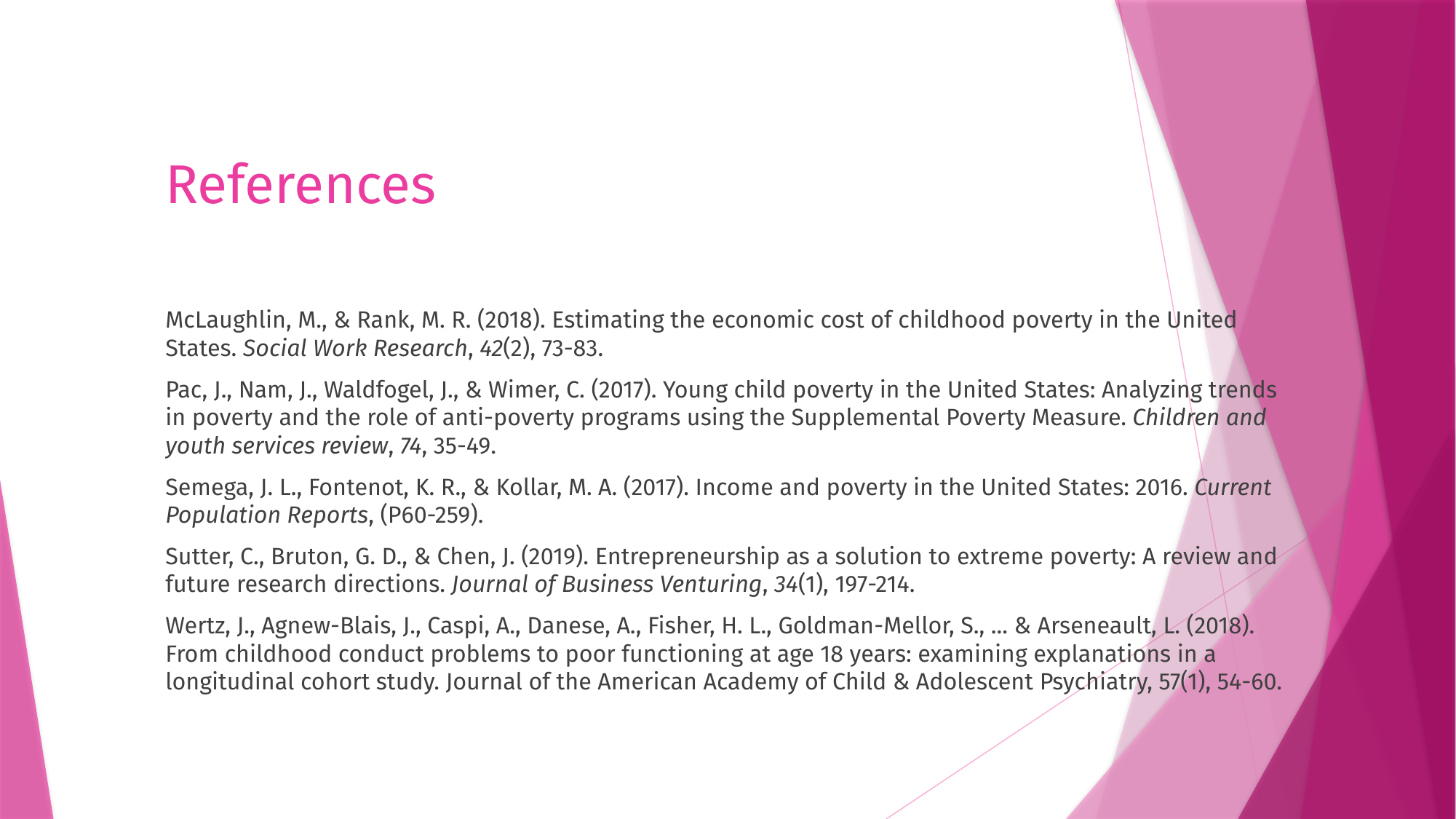

# References
McLaughlin, M., & Rank, M. R. (2018). Estimating the economic cost of childhood poverty in the United States. Social Work Research, 42(2), 73-83.
Pac, J., Nam, J., Waldfogel, J., & Wimer, C. (2017). Young child poverty in the United States: Analyzing trends in poverty and the role of anti-poverty programs using the Supplemental Poverty Measure. Children and youth services review, 74, 35-49.
Semega, J. L., Fontenot, K. R., & Kollar, M. A. (2017). Income and poverty in the United States: 2016. Current Population Reports, (P60-259).
Sutter, C., Bruton, G. D., & Chen, J. (2019). Entrepreneurship as a solution to extreme poverty: A review and future research directions. Journal of Business Venturing, 34(1), 197-214.
Wertz, J., Agnew-Blais, J., Caspi, A., Danese, A., Fisher, H. L., Goldman-Mellor, S., ... & Arseneault, L. (2018). From childhood conduct problems to poor functioning at age 18 years: examining explanations in a longitudinal cohort study. Journal of the American Academy of Child & Adolescent Psychiatry, 57(1), 54-60.